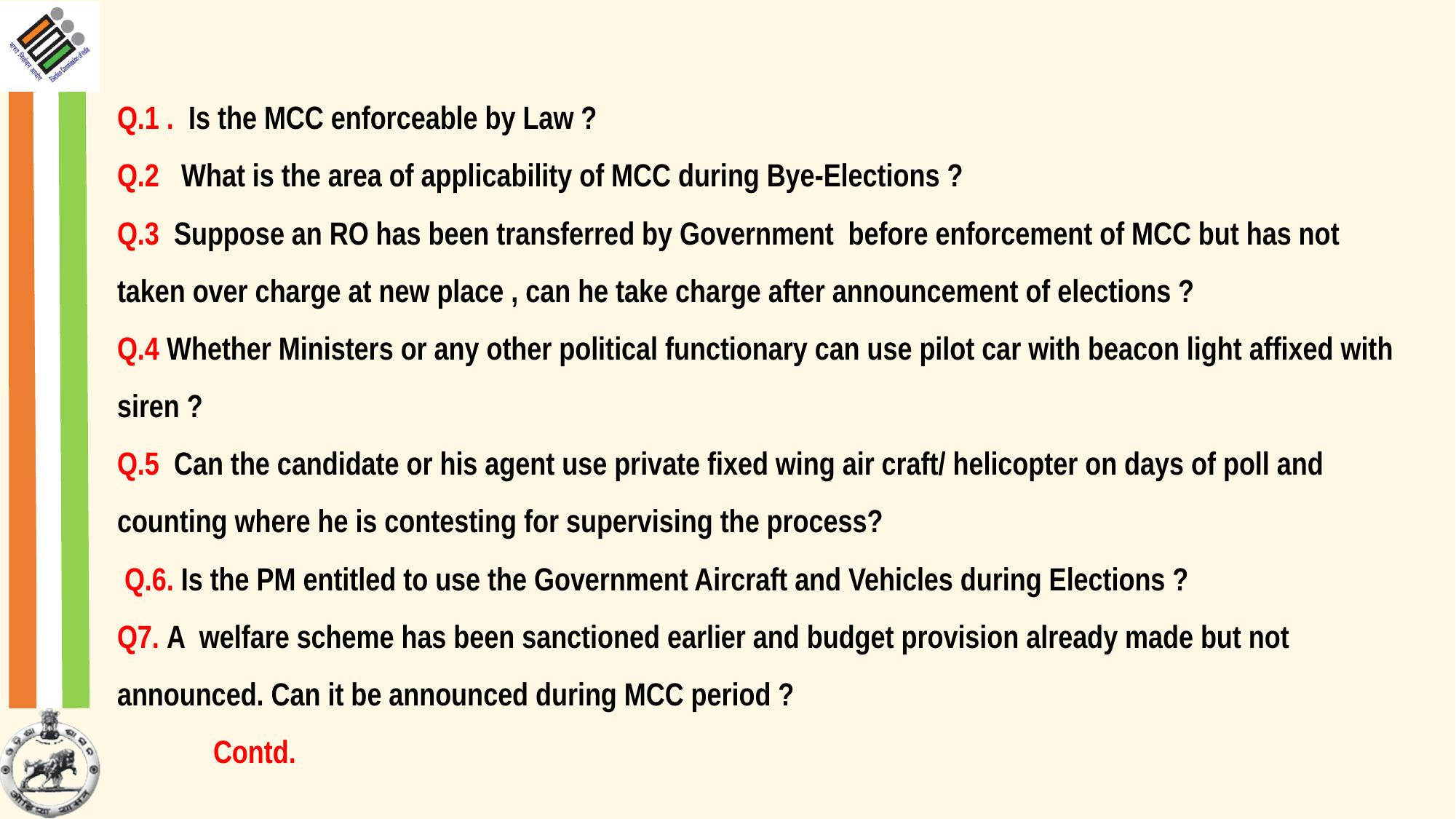

# Q.1 .  Is the MCC enforceable by Law ? Q.2   What is the area of applicability of MCC during Bye-Elections ? Q.3  Suppose an RO has been transferred by Government  before enforcement of MCC but has not taken over charge at new place , can he take charge after announcement of elections ? Q.4 Whether Ministers or any other political functionary can use pilot car with beacon light affixed with siren ? Q.5  Can the candidate or his agent use private fixed wing air craft/ helicopter on days of poll and counting where he is contesting for supervising the process? Q.6. Is the PM entitled to use the Government Aircraft and Vehicles during Elections ? Q7. A  welfare scheme has been sanctioned earlier and budget provision already made but not announced. Can it be announced during MCC period ? Contd.